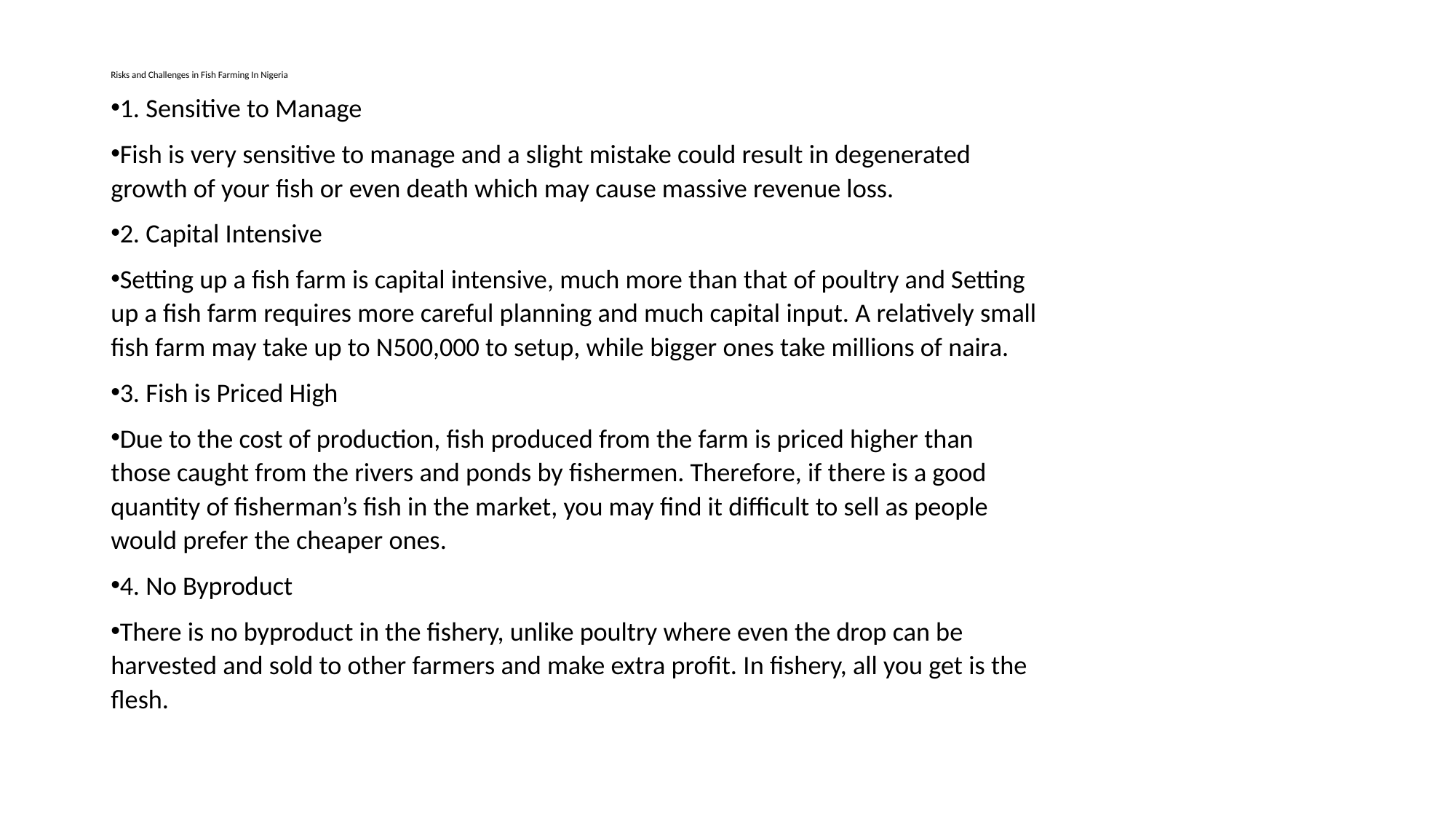

# Risks and Challenges in Fish Farming In Nigeria
1. Sensitive to Manage
Fish is very sensitive to manage and a slight mistake could result in degenerated growth of your fish or even death which may cause massive revenue loss.
2. Capital Intensive
Setting up a fish farm is capital intensive, much more than that of poultry and Setting up a fish farm requires more careful planning and much capital input. A relatively small fish farm may take up to N500,000 to setup, while bigger ones take millions of naira.
3. Fish is Priced High
Due to the cost of production, fish produced from the farm is priced higher than those caught from the rivers and ponds by fishermen. Therefore, if there is a good quantity of fisherman’s fish in the market, you may find it difficult to sell as people would prefer the cheaper ones.
4. No Byproduct
There is no byproduct in the fishery, unlike poultry where even the drop can be harvested and sold to other farmers and make extra profit. In fishery, all you get is the flesh.